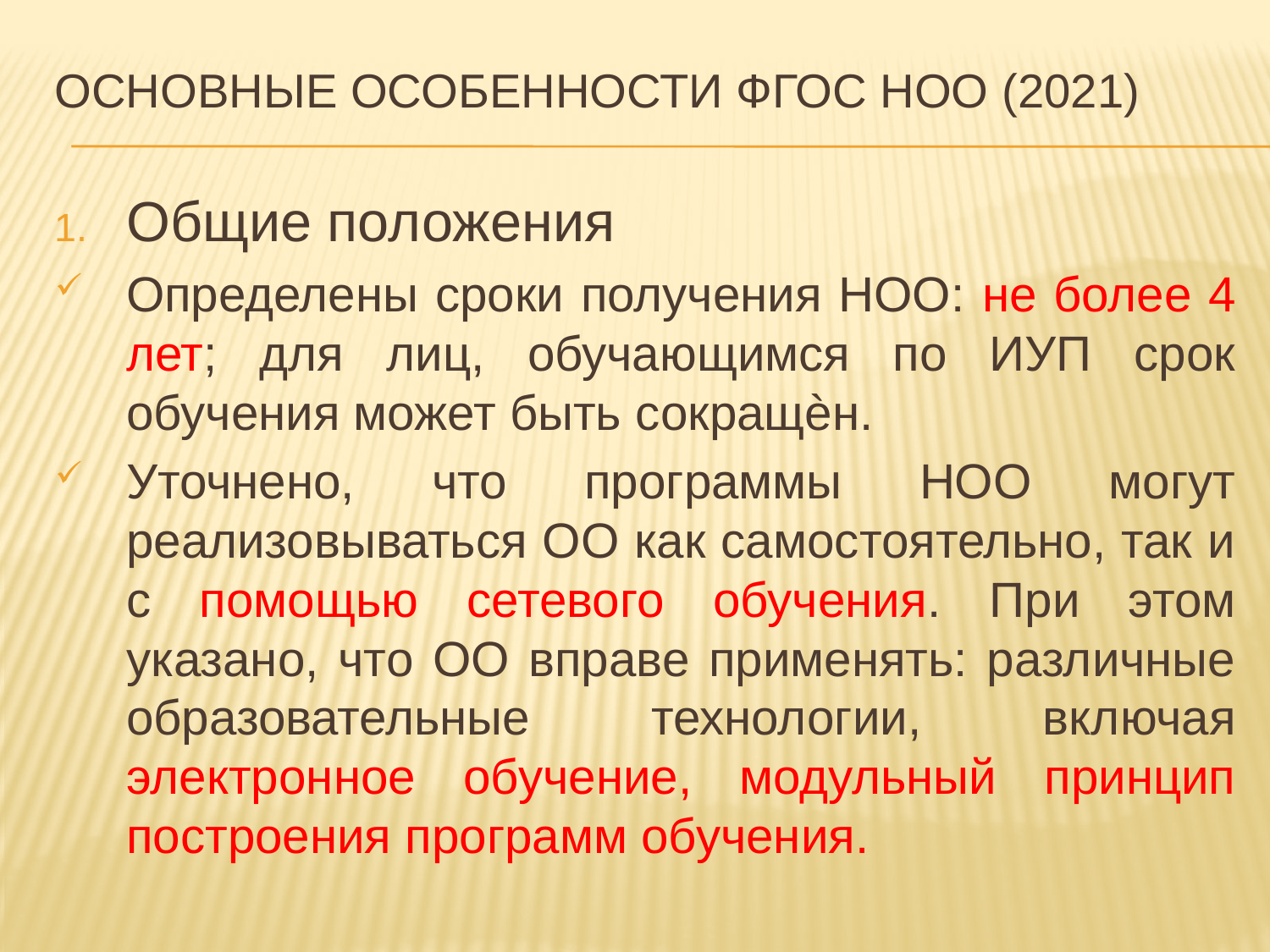

# Основные особенности ФГОС НОО (2021)
Общие положения
Определены сроки получения НОО: не более 4 лет; для лиц, обучающимся по ИУП срок обучения может быть сокращѐн.
Уточнено, что программы НОО могут реализовываться ОО как самостоятельно, так и с помощью сетевого обучения. При этом указано, что ОО вправе применять: различные образовательные технологии, включая электронное обучение, модульный принцип построения программ обучения.